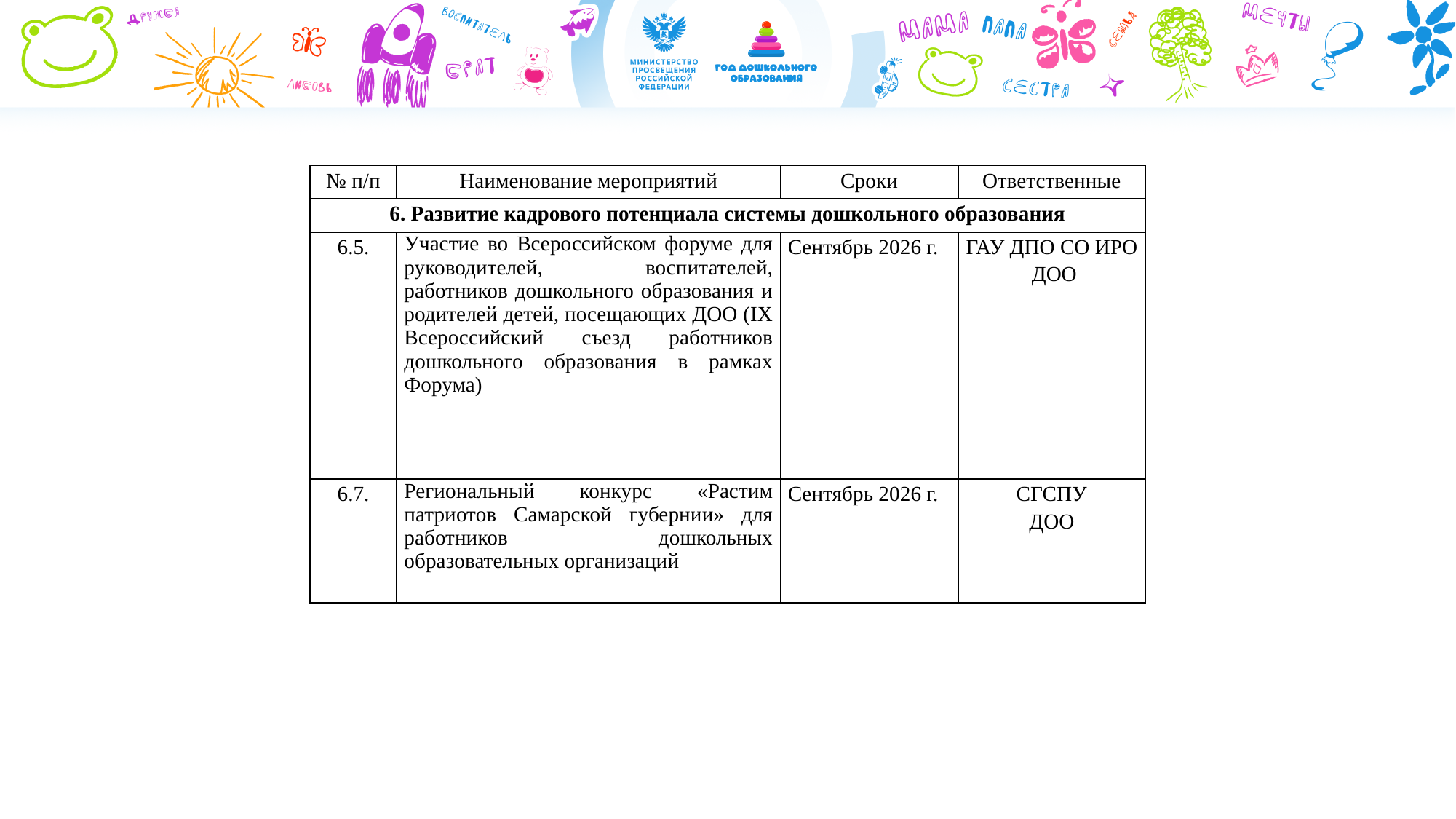

| № п/п | Наименование мероприятий | Сроки | Ответственные |
| --- | --- | --- | --- |
| 6. Развитие кадрового потенциала системы дошкольного образования |  |  |  |
| 6.5. | Участие во Всероссийском форуме для руководителей, воспитателей, работников дошкольного образования и родителей детей, посещающих ДОО (IX Всероссийский съезд работников дошкольного образования в рамках Форума) | Сентябрь 2026 г. | ГАУ ДПО СО ИРО ДОО |
| 6.7. | Региональный конкурс «Растим патриотов Самарской губернии» для работников дошкольных образовательных организаций | Сентябрь 2026 г. | СГСПУ ДОО |